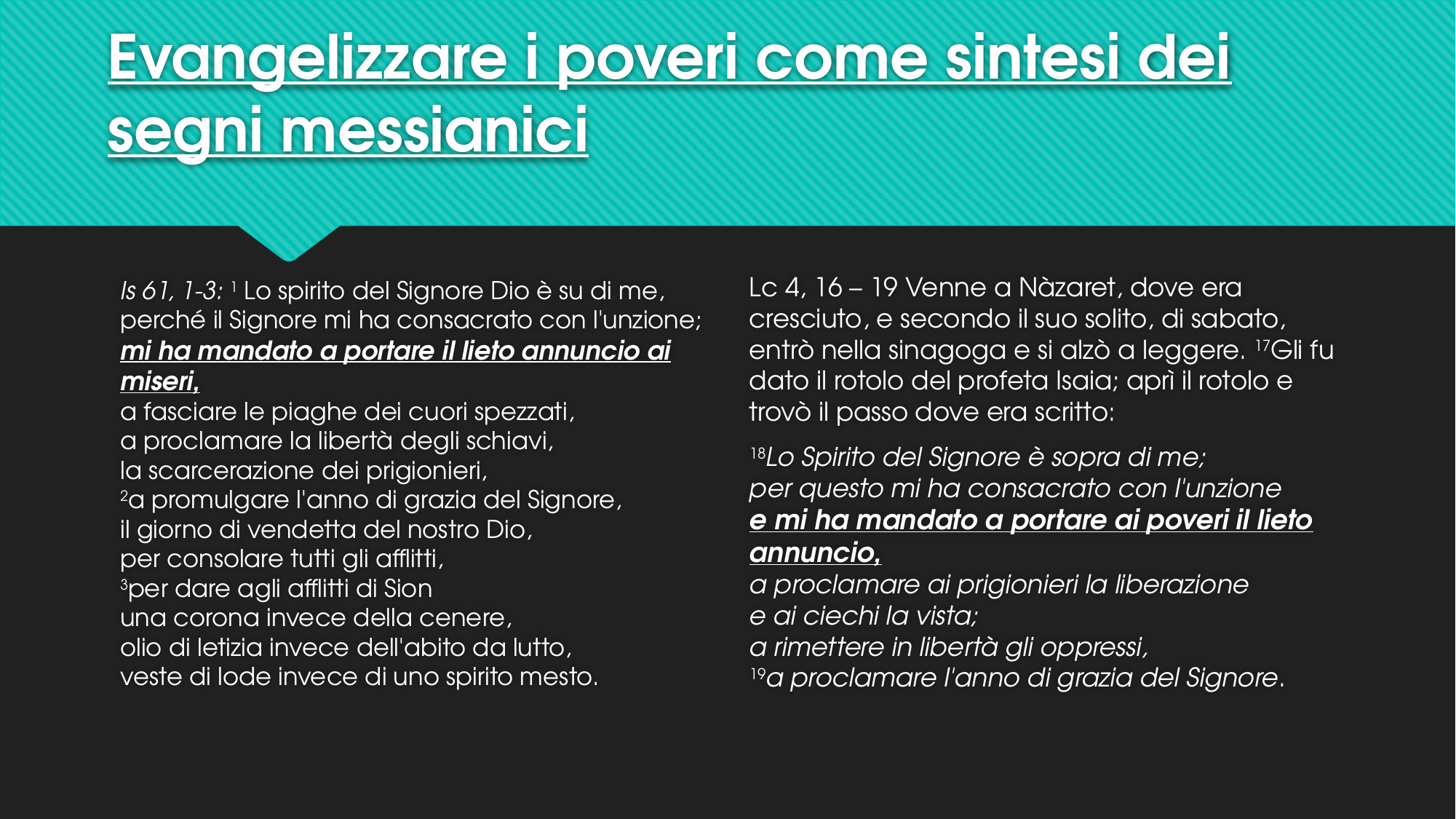

# Evangelizzare i poveri come sintesi dei segni messianici
Is 61, 1-3: 1 Lo spirito del Signore Dio è su di me,
perché il Signore mi ha consacrato con l'unzione;
mi ha mandato a portare il lieto annuncio ai miseri,
a fasciare le piaghe dei cuori spezzati,
a proclamare la libertà degli schiavi,
la scarcerazione dei prigionieri,
2a promulgare l'anno di grazia del Signore,
il giorno di vendetta del nostro Dio,
per consolare tutti gli afflitti,
3per dare agli afflitti di Sion
una corona invece della cenere,
olio di letizia invece dell'abito da lutto,
veste di lode invece di uno spirito mesto.
Lc 4, 16 – 19 Venne a Nàzaret, dove era cresciuto, e secondo il suo solito, di sabato, entrò nella sinagoga e si alzò a leggere. 17Gli fu dato il rotolo del profeta Isaia; aprì il rotolo e trovò il passo dove era scritto:
18Lo Spirito del Signore è sopra di me;
per questo mi ha consacrato con l'unzione
e mi ha mandato a portare ai poveri il lieto annuncio,
a proclamare ai prigionieri la liberazione
e ai ciechi la vista;
a rimettere in libertà gli oppressi,
19a proclamare l'anno di grazia del Signore.